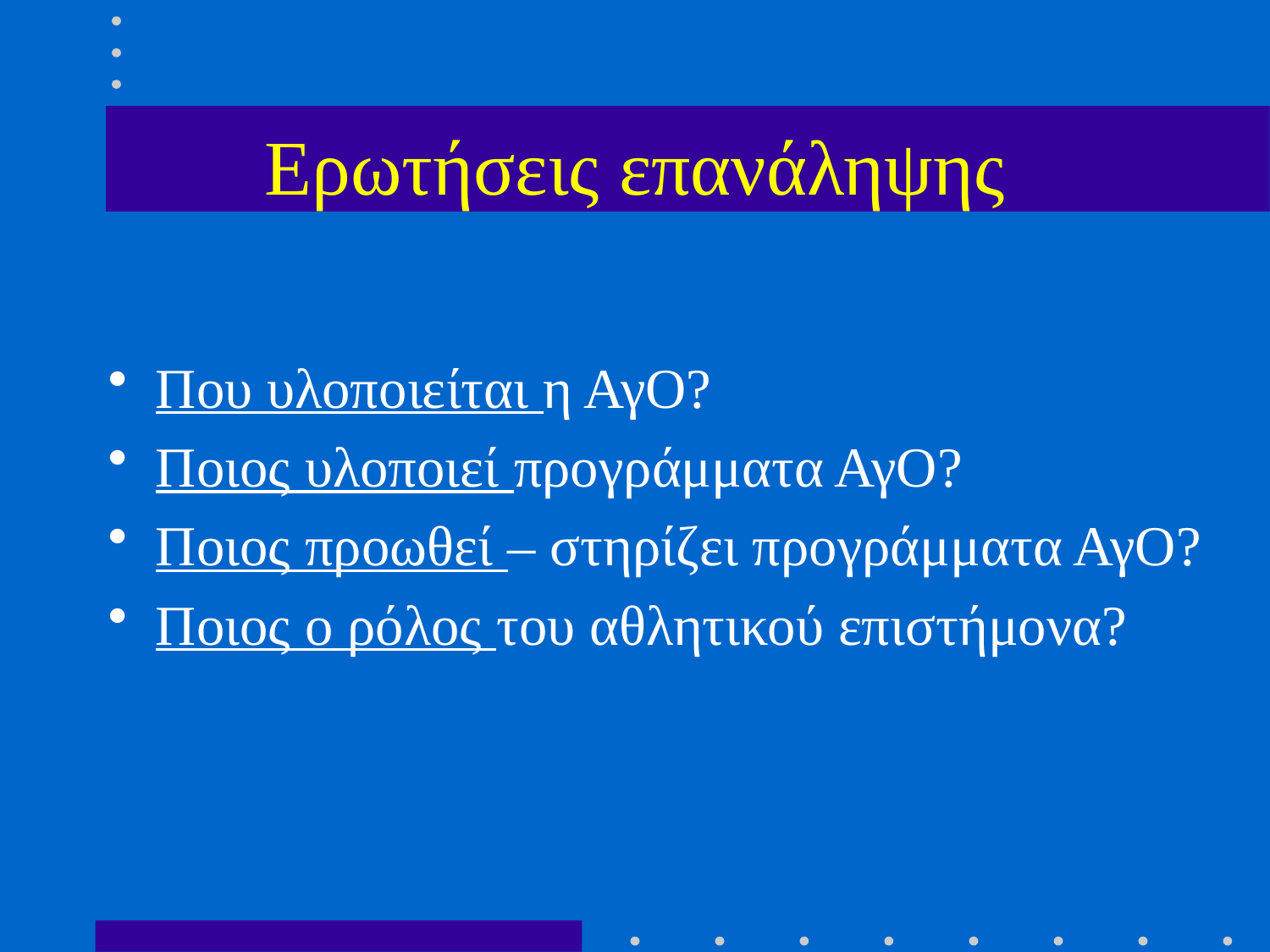

# Ερωτήσεις επανάληψης
Που υλοποιείται η ΑγΟ?
Ποιος υλοποιεί προγράμματα ΑγΟ?
Ποιος προωθεί – στηρίζει προγράμματα ΑγΟ?
Ποιος ο ρόλος του αθλητικού επιστήμονα?